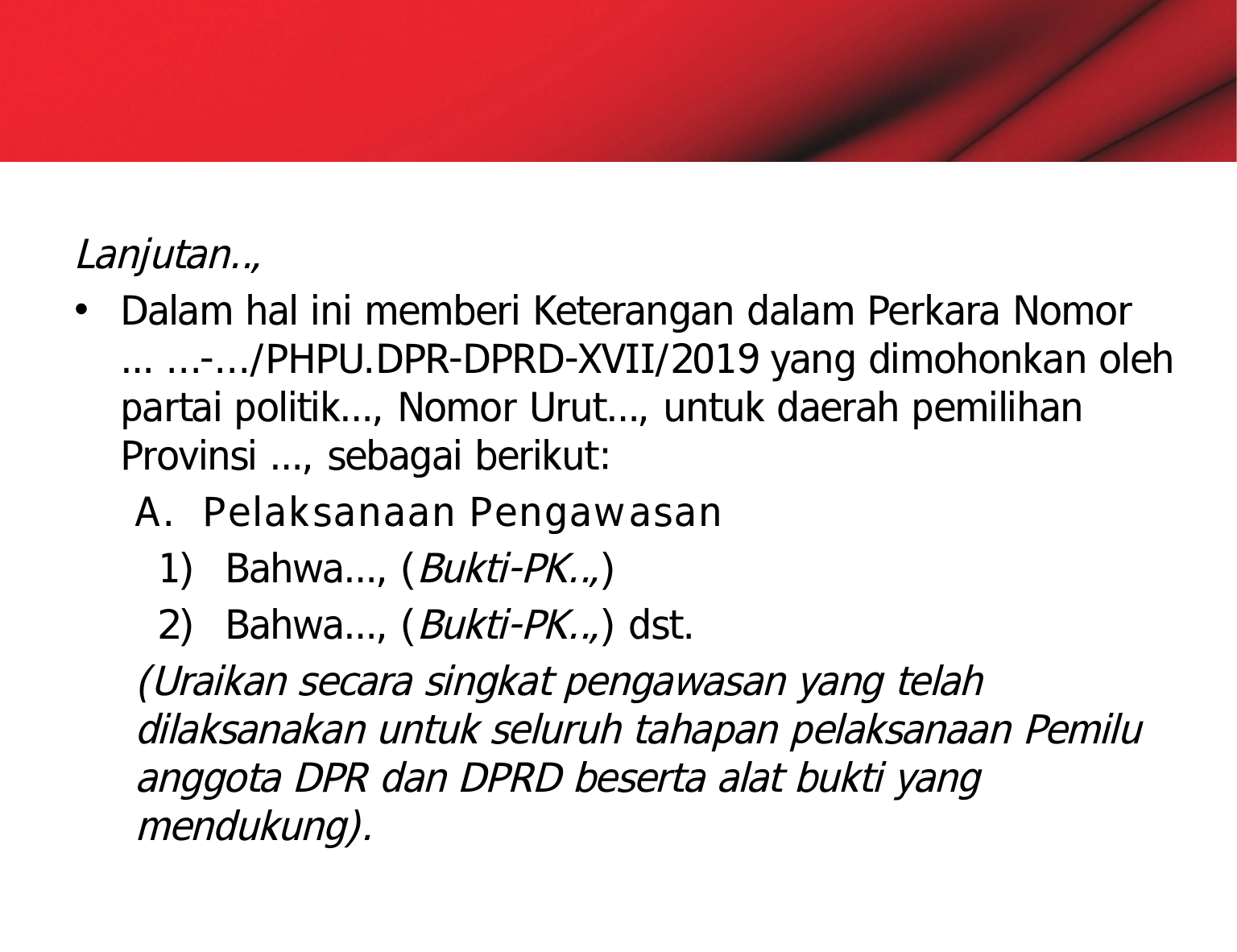

#
Lanjutan..,
Dalam hal ini memberi Keterangan dalam Perkara Nomor … ...-.../PHPU.DPR-DPRD-XVII/2019 yang dimohonkan oleh partai politik…, Nomor Urut…, untuk daerah pemilihan Provinsi …, sebagai berikut:
Pelaksanaan Pengawasan
Bahwa…, (Bukti-PK..,)
Bahwa…, (Bukti-PK..,) dst.
(Uraikan secara singkat pengawasan yang telah dilaksanakan untuk seluruh tahapan pelaksanaan Pemilu anggota DPR dan DPRD beserta alat bukti yang mendukung).